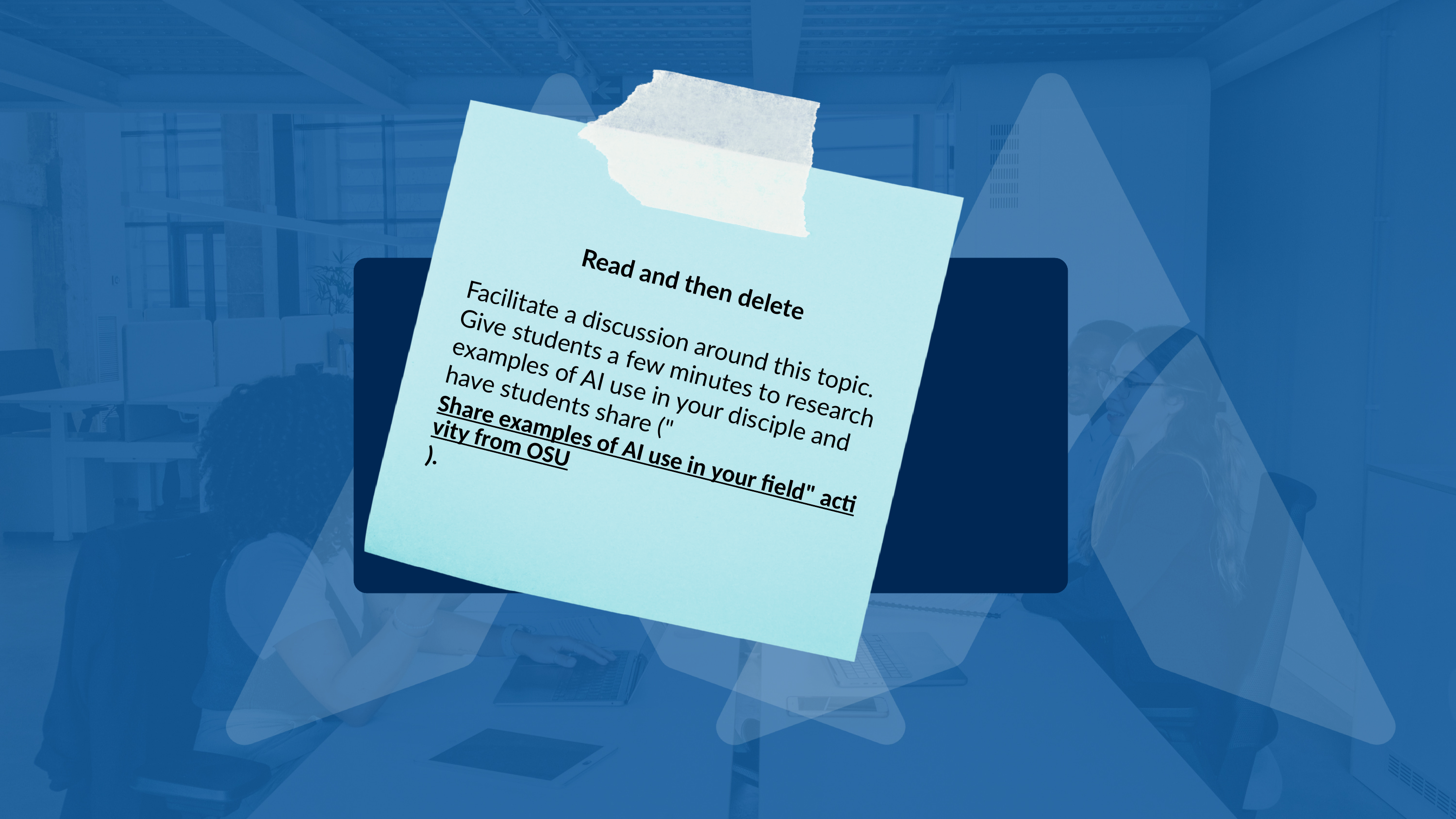

Read and then delete

Facilitate a discussion around this topic. Give students a few minutes to research examples of AI use in your disciple and have students share ("Share examples of AI use in your field" activity from OSU).

GenAI in your field